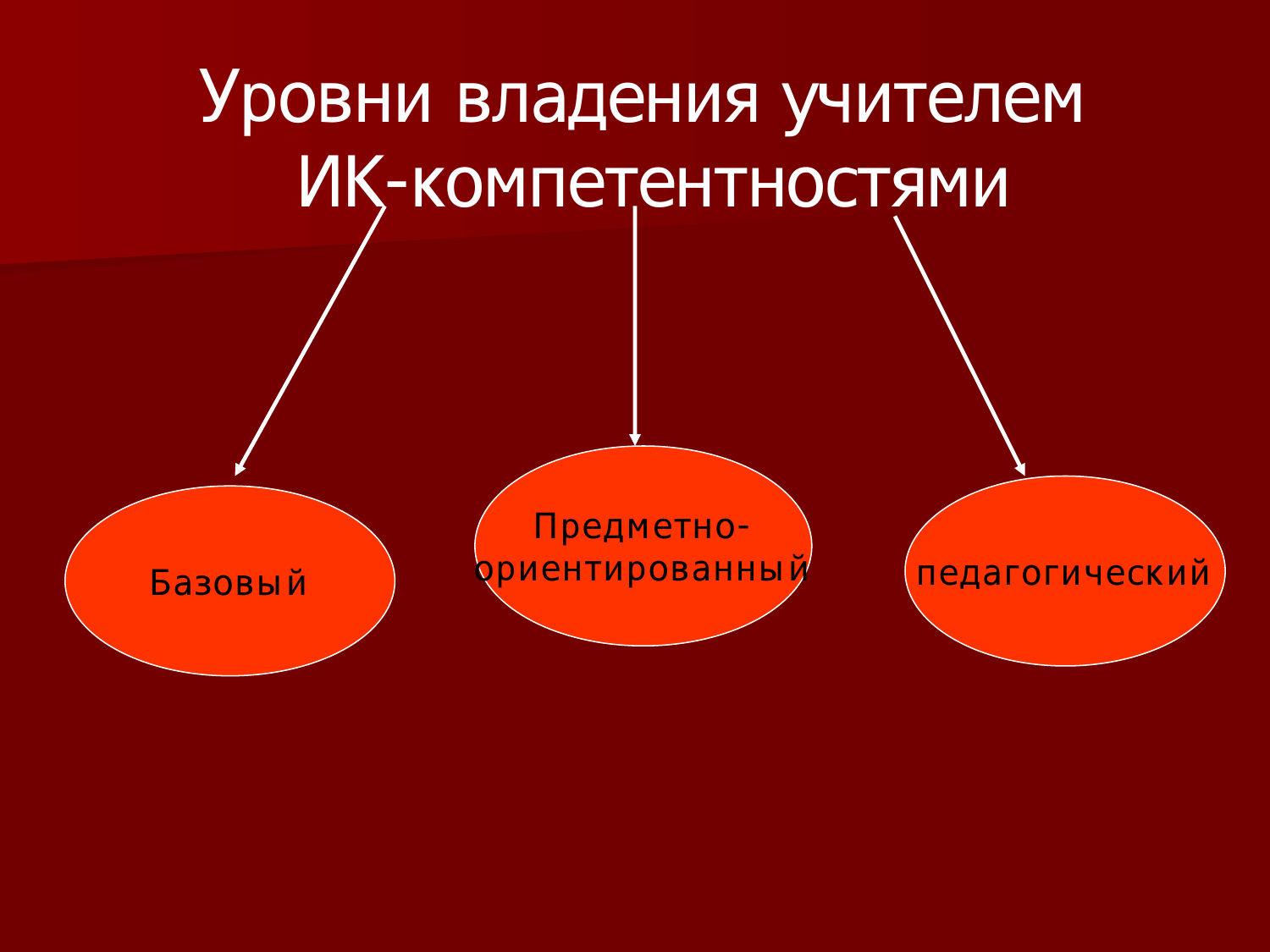

# Уровни владения учителем ИК-компетентностями

Предметно-
ориентированный
педагогический
Базовый